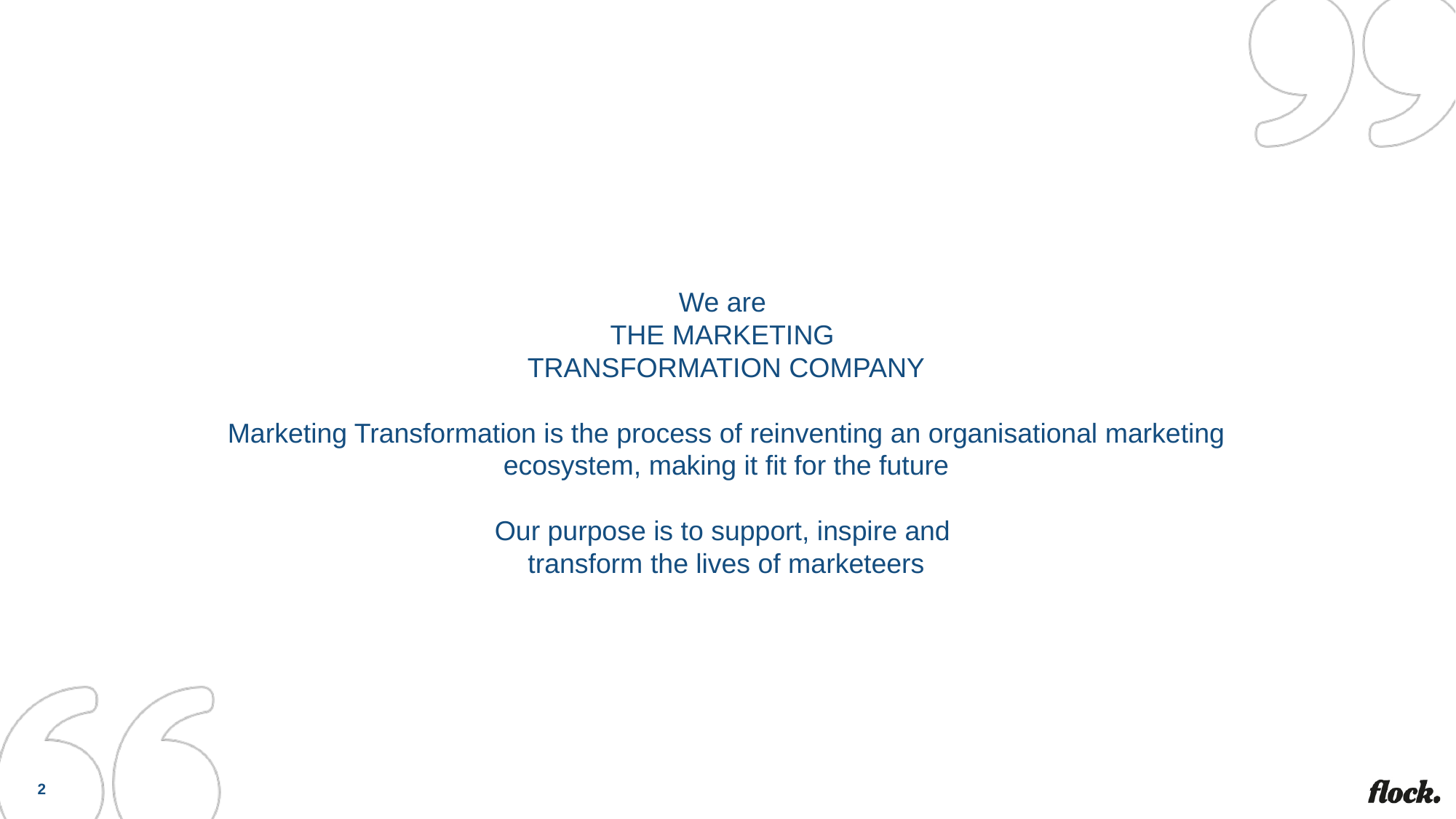

# We are THE MARKETING TRANSFORMATION COMPANY Marketing Transformation is the process of reinventing an organisational marketing ecosystem, making it fit for the future Our purpose is to support, inspire and transform the lives of marketeers
2